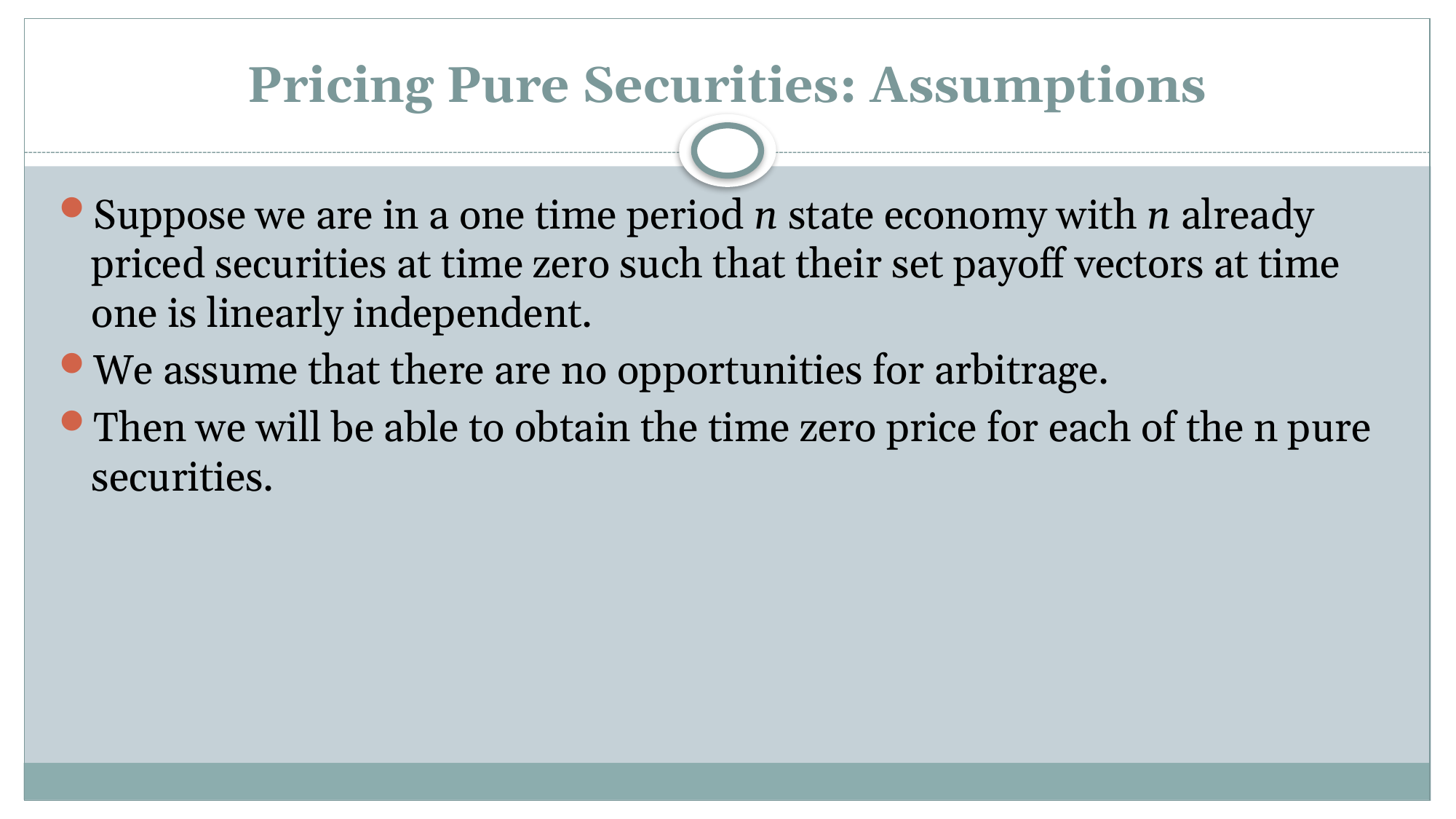

# Pricing Pure Securities: Assumptions
Suppose we are in a one time period n state economy with n already priced securities at time zero such that their set payoff vectors at time one is linearly independent.
We assume that there are no opportunities for arbitrage.
Then we will be able to obtain the time zero price for each of the n pure securities.